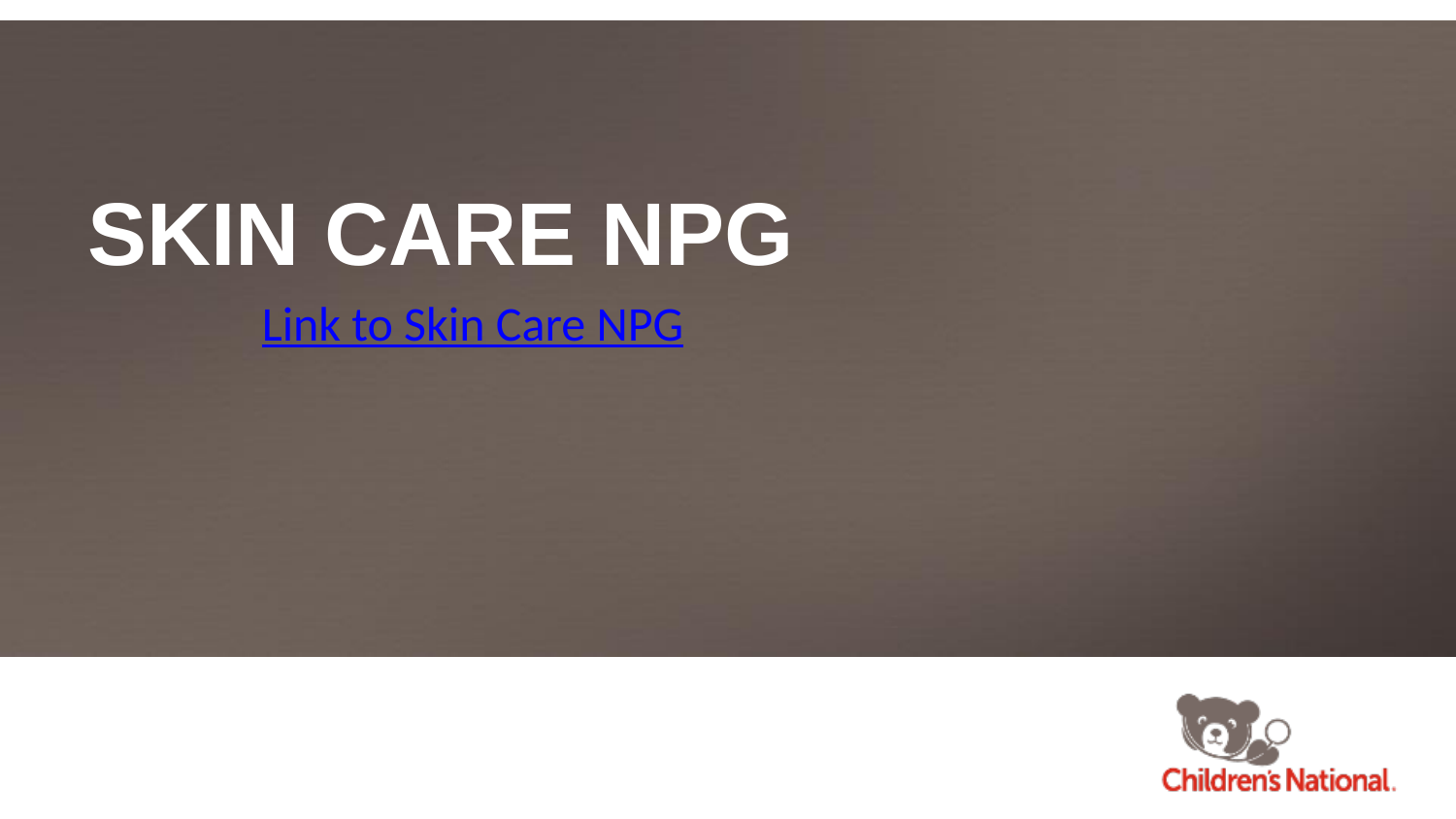

# Skin Care NPG
Link to Skin Care NPG